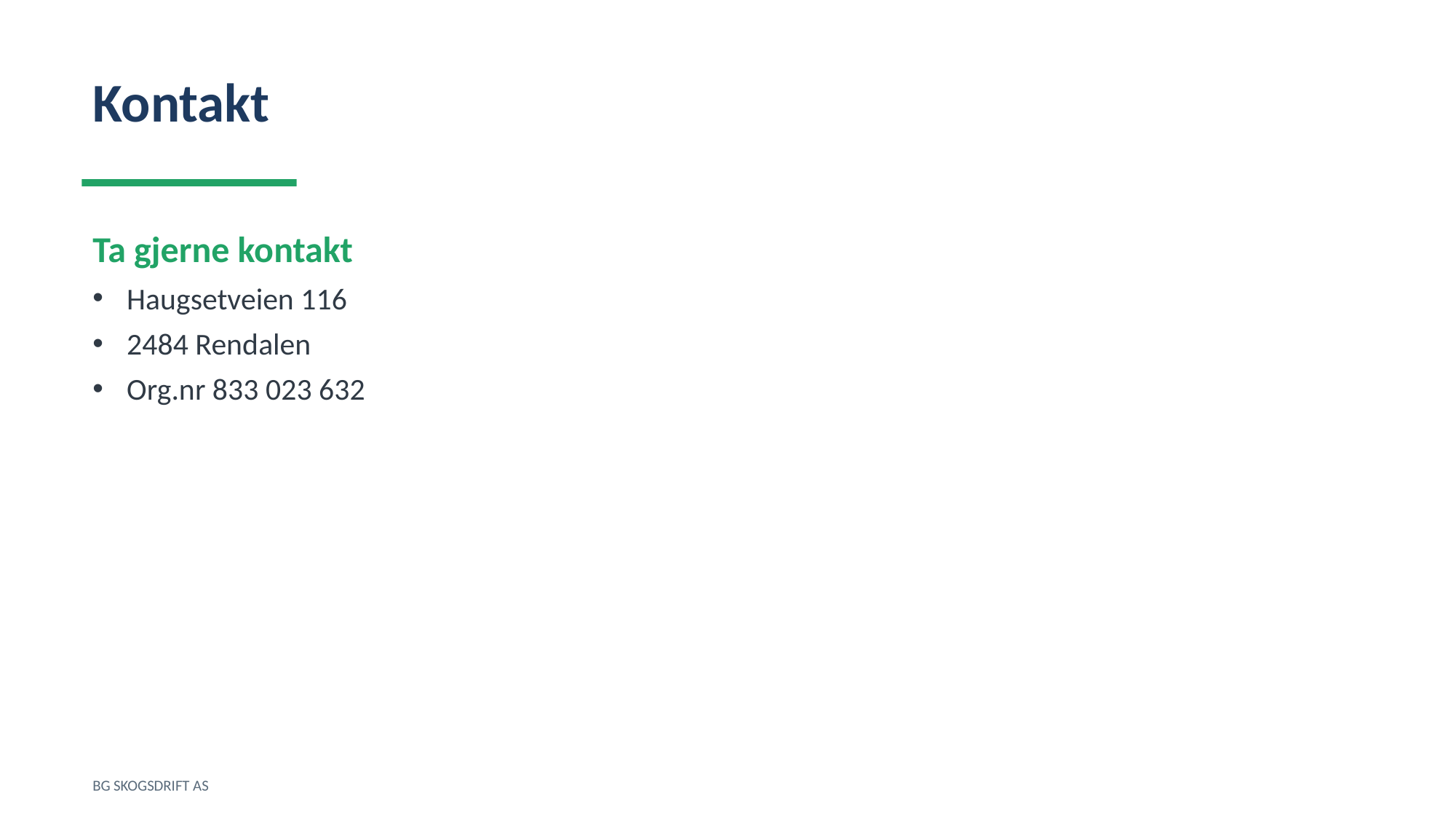

Kontakt

Ta gjerne kontakt
Haugsetveien 116
2484 Rendalen
Org.nr 833 023 632
BG SKOGSDRIFT AS